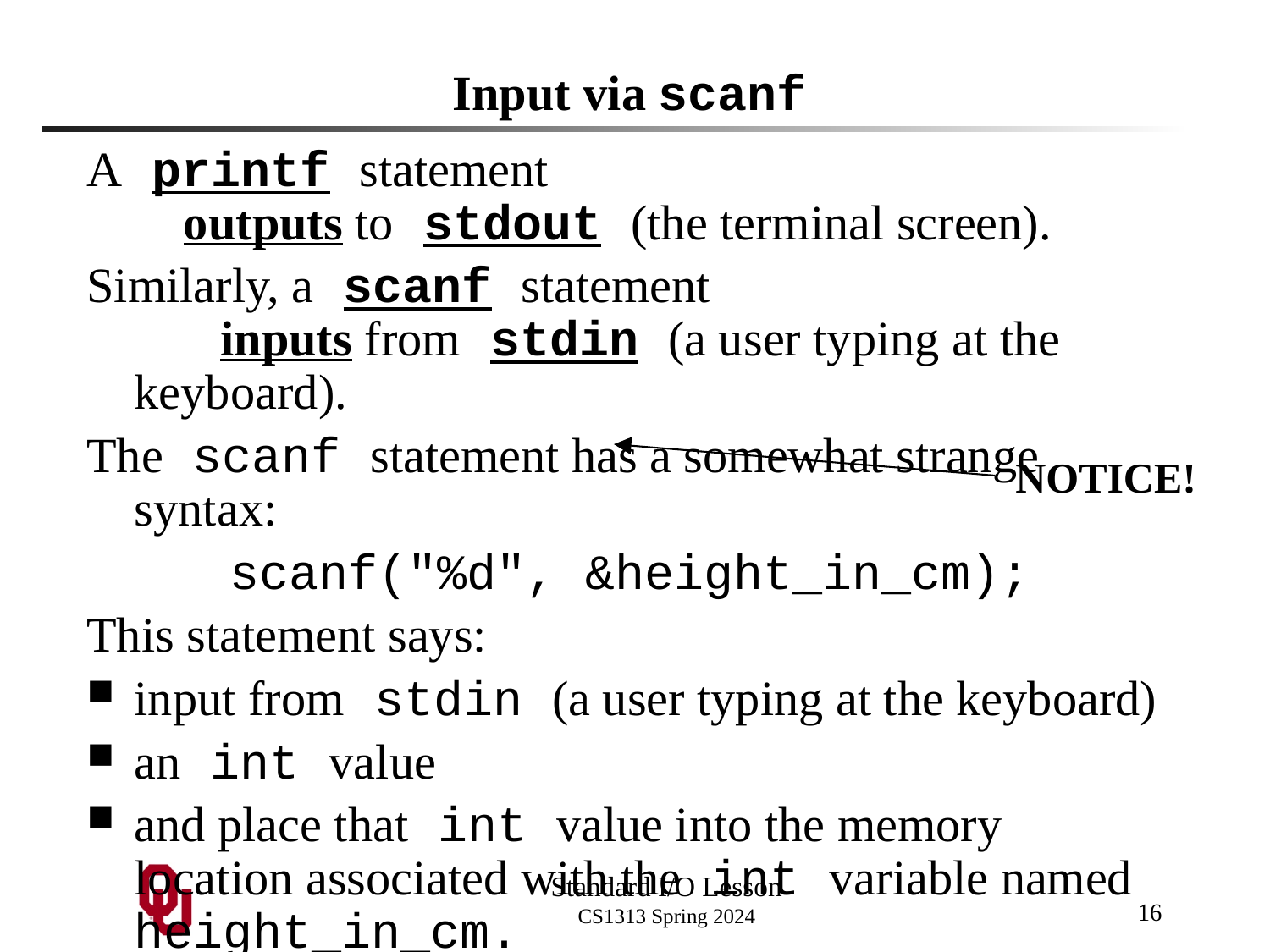

# Input via scanf
A printf statement                                                       outputs to stdout (the terminal screen).
Similarly, a scanf statement                                             inputs from stdin (a user typing at the keyboard).
The scanf statement has a somewhat strange syntax:
scanf("%d", &height_in_cm);
This statement says:
input from stdin (a user typing at the keyboard)
an int value
and place that int value into the memory location associated with the int variable named height_in_cm.
NOTICE!
16
Standard I/O Lesson
CS1313 Spring 2024